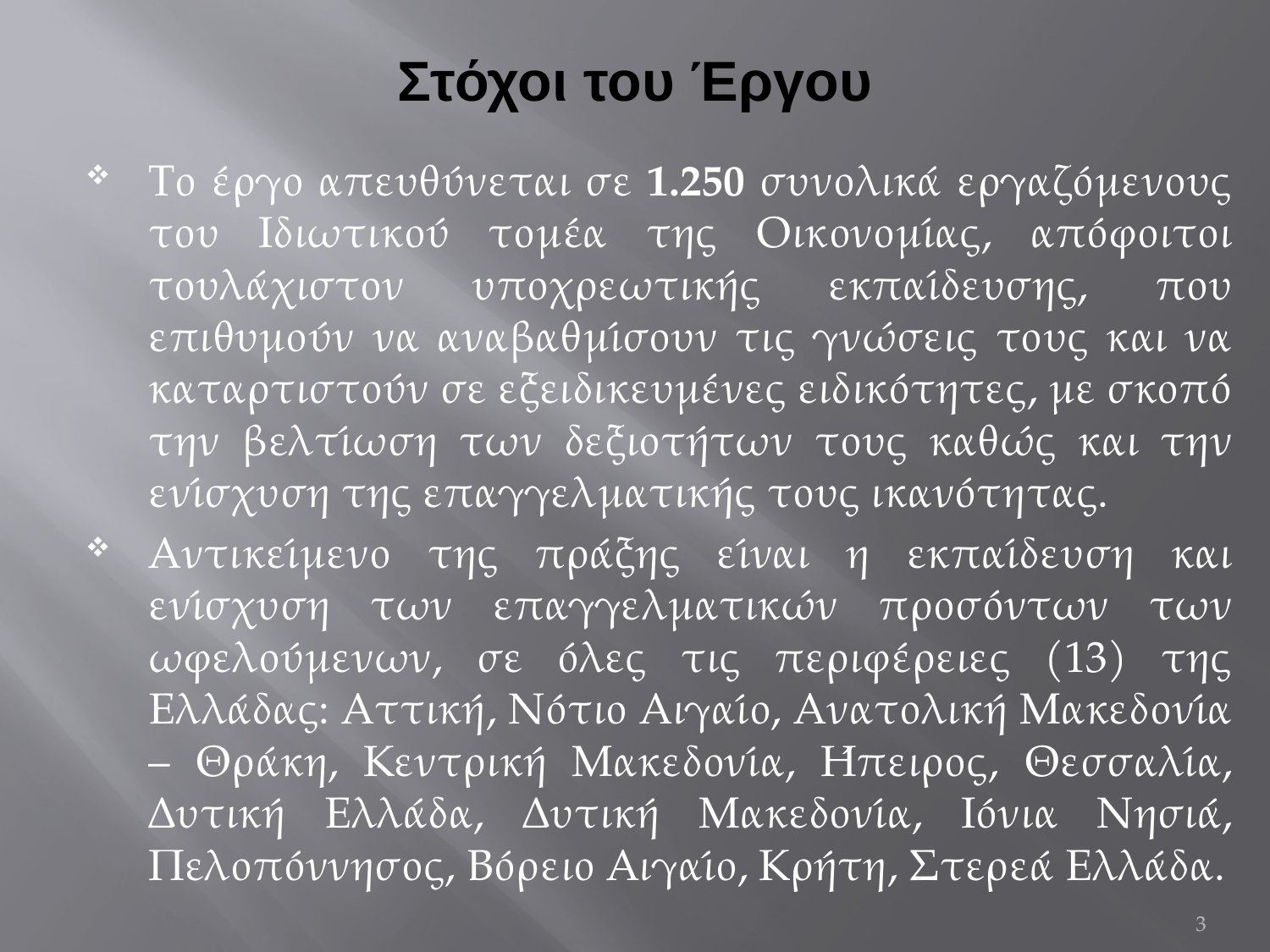

# Στόχοι του Έργου
Το έργο απευθύνεται σε 1.250 συνολικά εργαζόμενους του Ιδιωτικού τομέα της Οικονομίας, απόφοιτοι τουλάχιστον υποχρεωτικής εκπαίδευσης, που επιθυμούν να αναβαθμίσουν τις γνώσεις τους και να καταρτιστούν σε εξειδικευμένες ειδικότητες, με σκοπό την βελτίωση των δεξιοτήτων τους καθώς και την ενίσχυση της επαγγελματικής τους ικανότητας.
Αντικείμενο της πράξης είναι η εκπαίδευση και ενίσχυση των επαγγελματικών προσόντων των ωφελούμενων, σε όλες τις περιφέρειες (13) της Ελλάδας: Αττική, Νότιο Αιγαίο, Ανατολική Μακεδονία – Θράκη, Κεντρική Μακεδονία, Ήπειρος, Θεσσαλία, Δυτική Ελλάδα, Δυτική Μακεδονία, Ιόνια Νησιά, Πελοπόννησος, Βόρειο Αιγαίο, Κρήτη, Στερεά Ελλάδα.

3